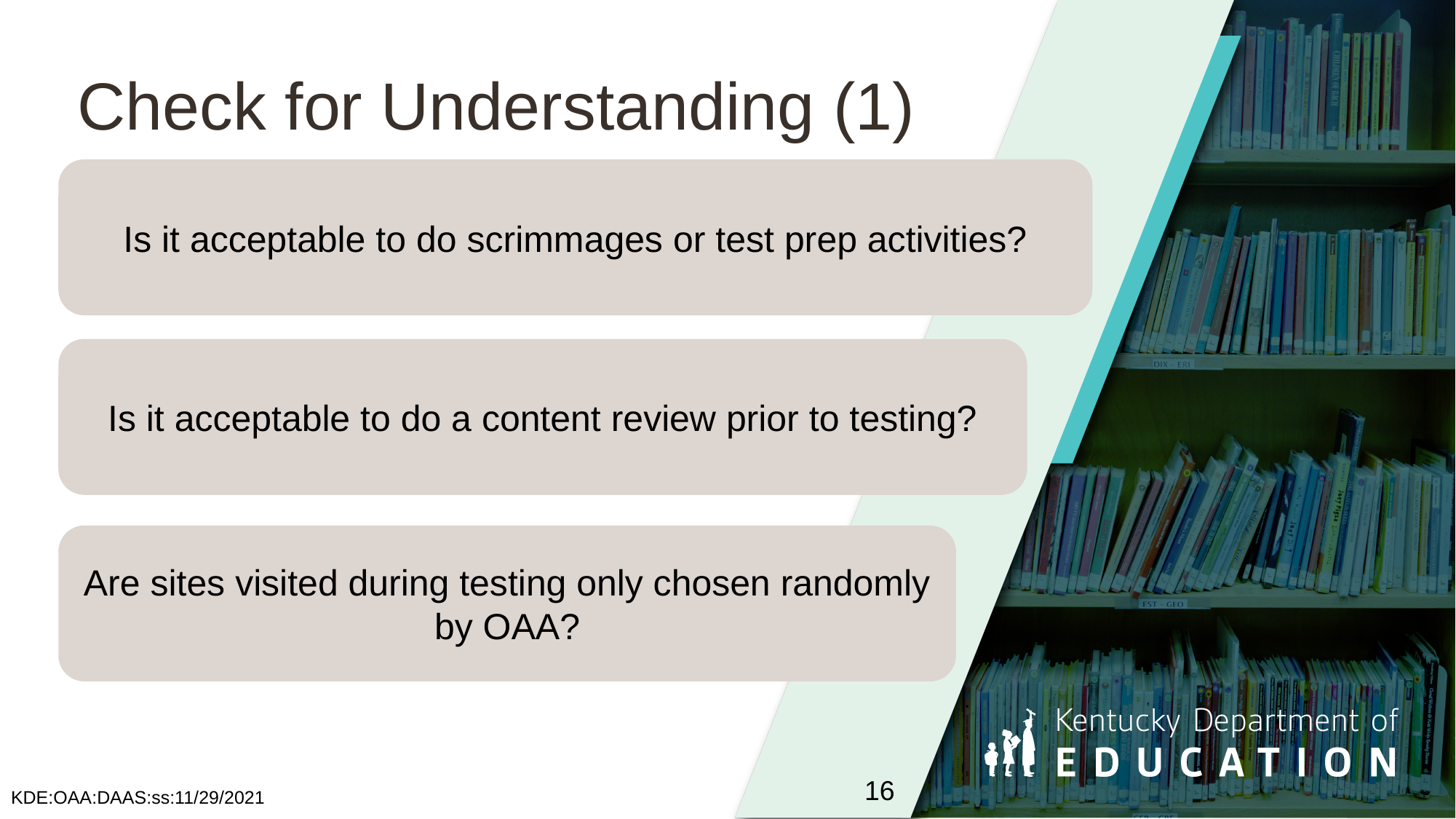

# Check for Understanding (1)
Is it acceptable to do scrimmages or test prep activities?
Is it acceptable to do a content review prior to testing?
Are sites visited during testing only chosen randomly by OAA?
16
KDE:OAA:DAAS:ss:11/29/2021